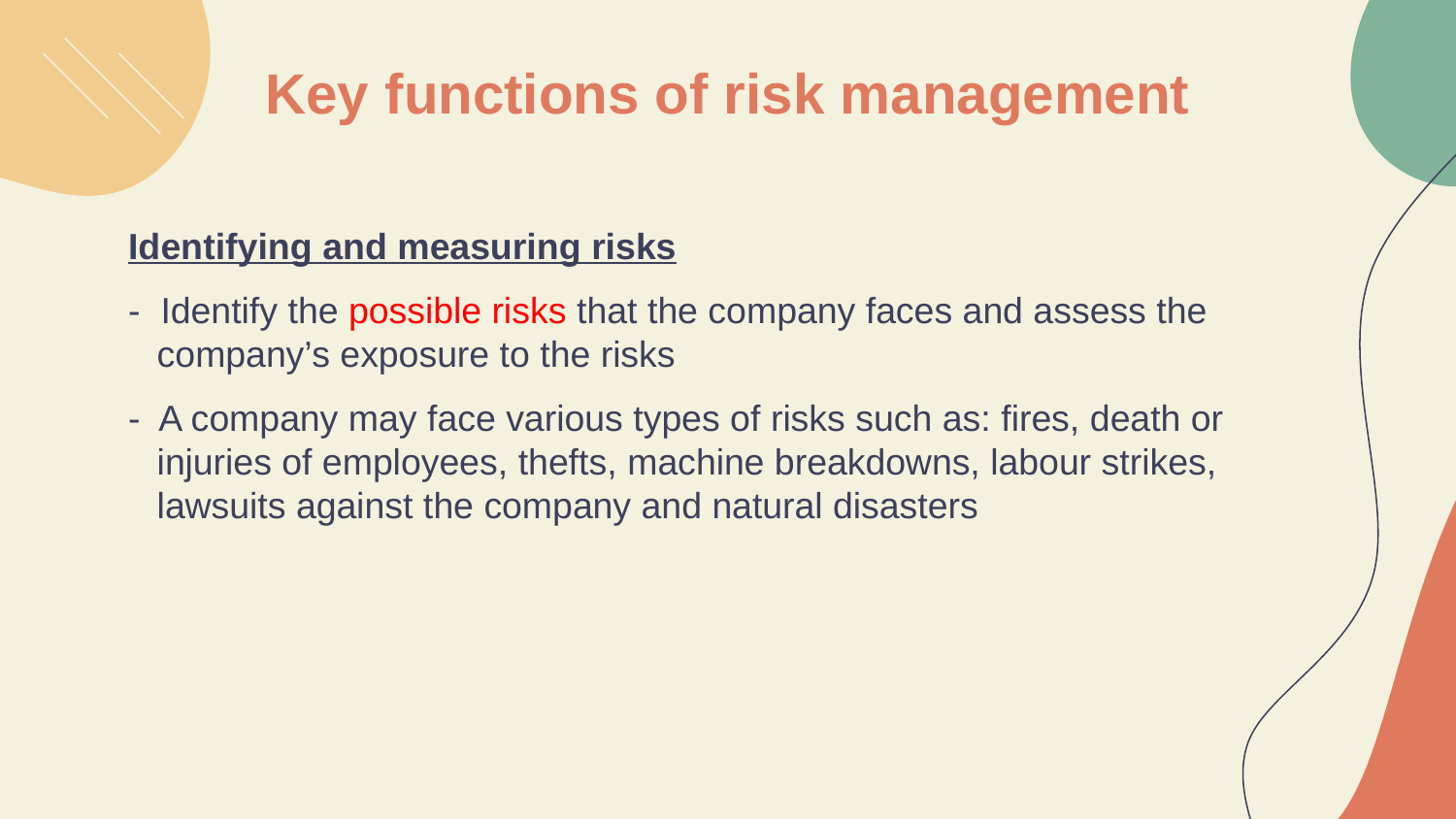

# Key functions of risk management
Identifying and measuring risks
-  Identify the possible risks that the company faces and assess the company’s exposure to the risks
-  A company may face various types of risks such as: fires, death or injuries of employees, thefts, machine breakdowns, labour strikes, lawsuits against the company and natural disasters